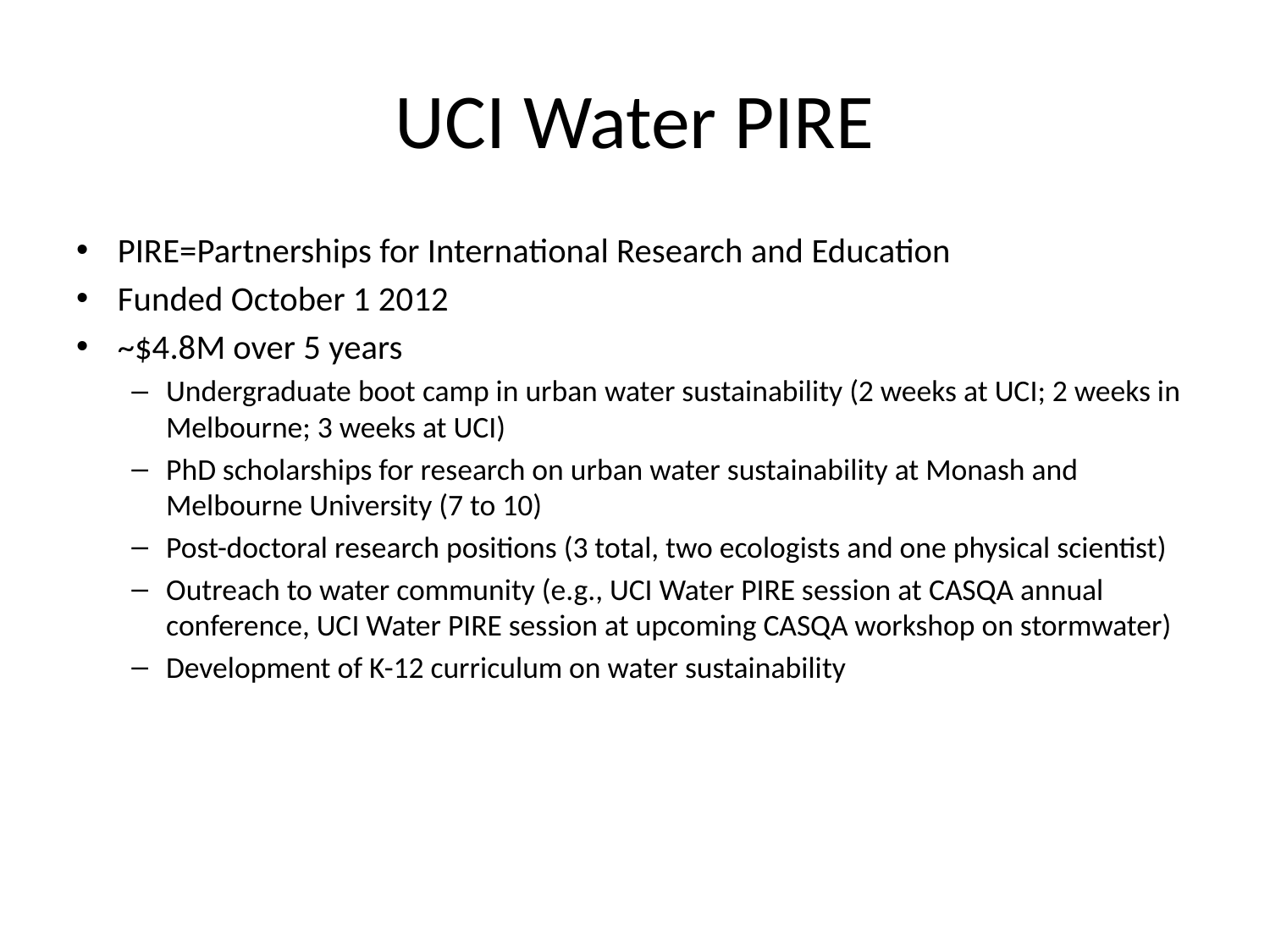

# UCI Water PIRE
PIRE=Partnerships for International Research and Education
Funded October 1 2012
~$4.8M over 5 years
Undergraduate boot camp in urban water sustainability (2 weeks at UCI; 2 weeks in Melbourne; 3 weeks at UCI)
PhD scholarships for research on urban water sustainability at Monash and Melbourne University (7 to 10)
Post-doctoral research positions (3 total, two ecologists and one physical scientist)
Outreach to water community (e.g., UCI Water PIRE session at CASQA annual conference, UCI Water PIRE session at upcoming CASQA workshop on stormwater)
Development of K-12 curriculum on water sustainability